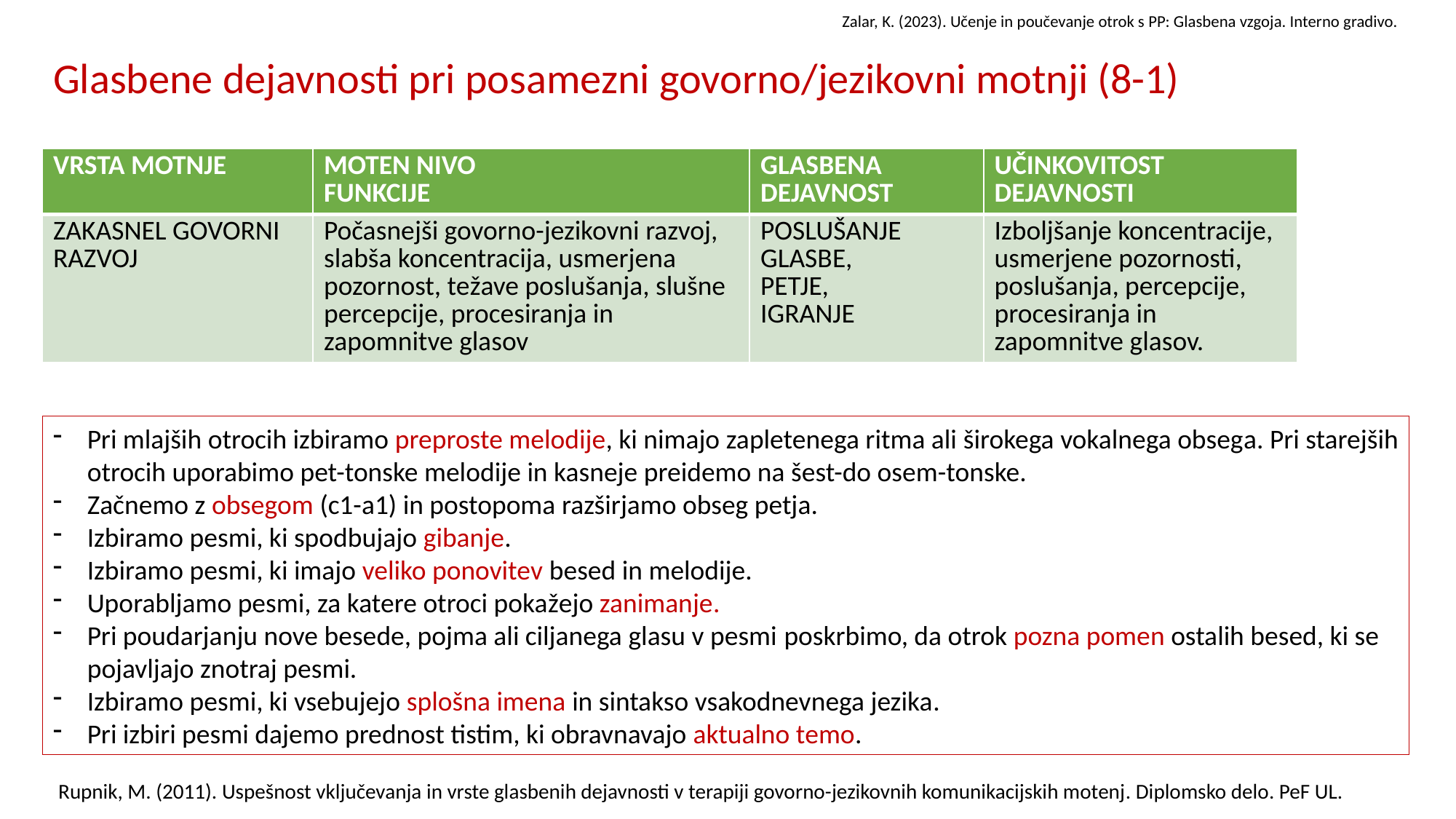

Zalar, K. (2023). Učenje in poučevanje otrok s PP: Glasbena vzgoja. Interno gradivo.
# Glasbene dejavnosti pri posamezni govorno/jezikovni motnji (8-1)
| VRSTA MOTNJE | MOTEN NIVO FUNKCIJE | GLASBENA DEJAVNOST | UČINKOVITOST DEJAVNOSTI |
| --- | --- | --- | --- |
| ZAKASNEL GOVORNI RAZVOJ | Počasnejši govorno-jezikovni razvoj, slabša koncentracija, usmerjena pozornost, težave poslušanja, slušne percepcije, procesiranja in zapomnitve glasov | POSLUŠANJE GLASBE, PETJE, IGRANJE | Izboljšanje koncentracije, usmerjene pozornosti, poslušanja, percepcije, procesiranja in zapomnitve glasov. |
Pri mlajših otrocih izbiramo preproste melodije, ki nimajo zapletenega ritma ali širokega vokalnega obsega. Pri starejših otrocih uporabimo pet-tonske melodije in kasneje preidemo na šest-do osem-tonske.
Začnemo z obsegom (c1-a1) in postopoma razširjamo obseg petja.
Izbiramo pesmi, ki spodbujajo gibanje.
Izbiramo pesmi, ki imajo veliko ponovitev besed in melodije.
Uporabljamo pesmi, za katere otroci pokažejo zanimanje.
Pri poudarjanju nove besede, pojma ali ciljanega glasu v pesmi poskrbimo, da otrok pozna pomen ostalih besed, ki se pojavljajo znotraj pesmi.
Izbiramo pesmi, ki vsebujejo splošna imena in sintakso vsakodnevnega jezika.
Pri izbiri pesmi dajemo prednost tistim, ki obravnavajo aktualno temo.
Rupnik, M. (2011). Uspešnost vključevanja in vrste glasbenih dejavnosti v terapiji govorno-jezikovnih komunikacijskih motenj. Diplomsko delo. PeF UL.